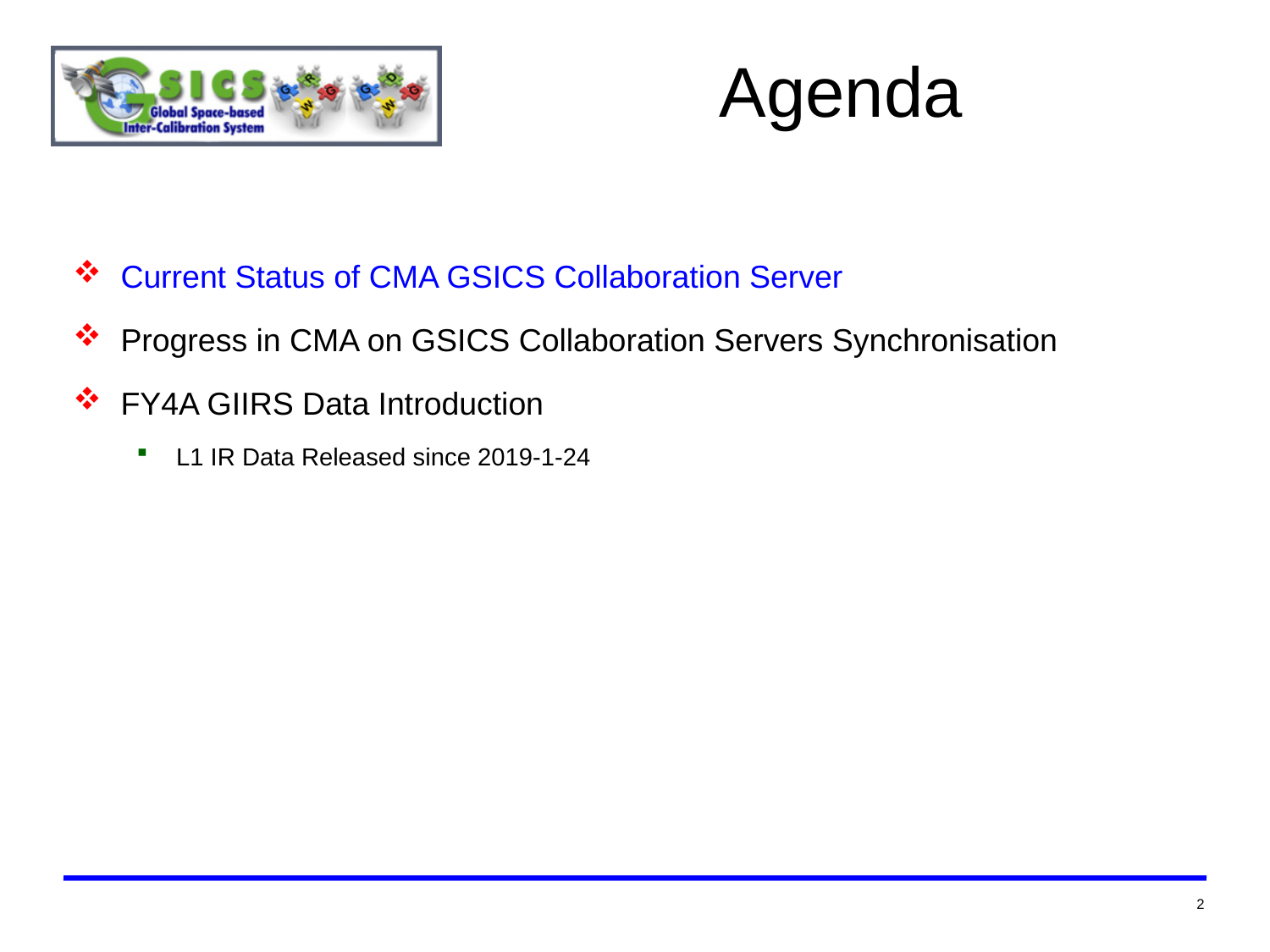

# Agenda
Current Status of CMA GSICS Collaboration Server
Progress in CMA on GSICS Collaboration Servers Synchronisation
FY4A GIIRS Data Introduction
L1 IR Data Released since 2019-1-24

2